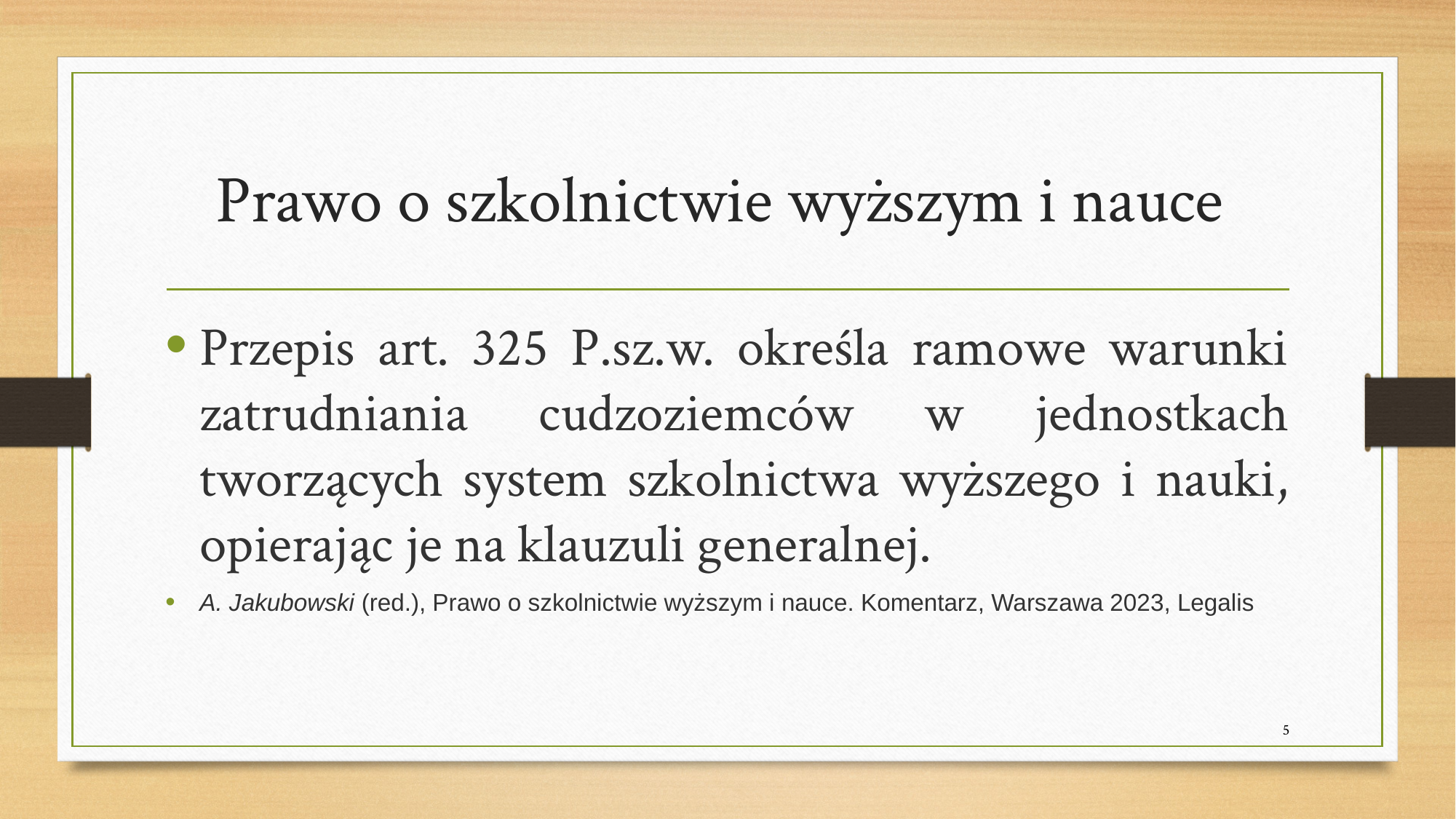

# Prawo o szkolnictwie wyższym i nauce
Przepis art. 325 P.sz.w. określa ramowe warunki zatrudniania cudzoziemców w jednostkach tworzących system szkolnictwa wyższego i nauki, opierając je na klauzuli generalnej.
A. Jakubowski (red.), Prawo o szkolnictwie wyższym i nauce. Komentarz, Warszawa 2023, Legalis
5